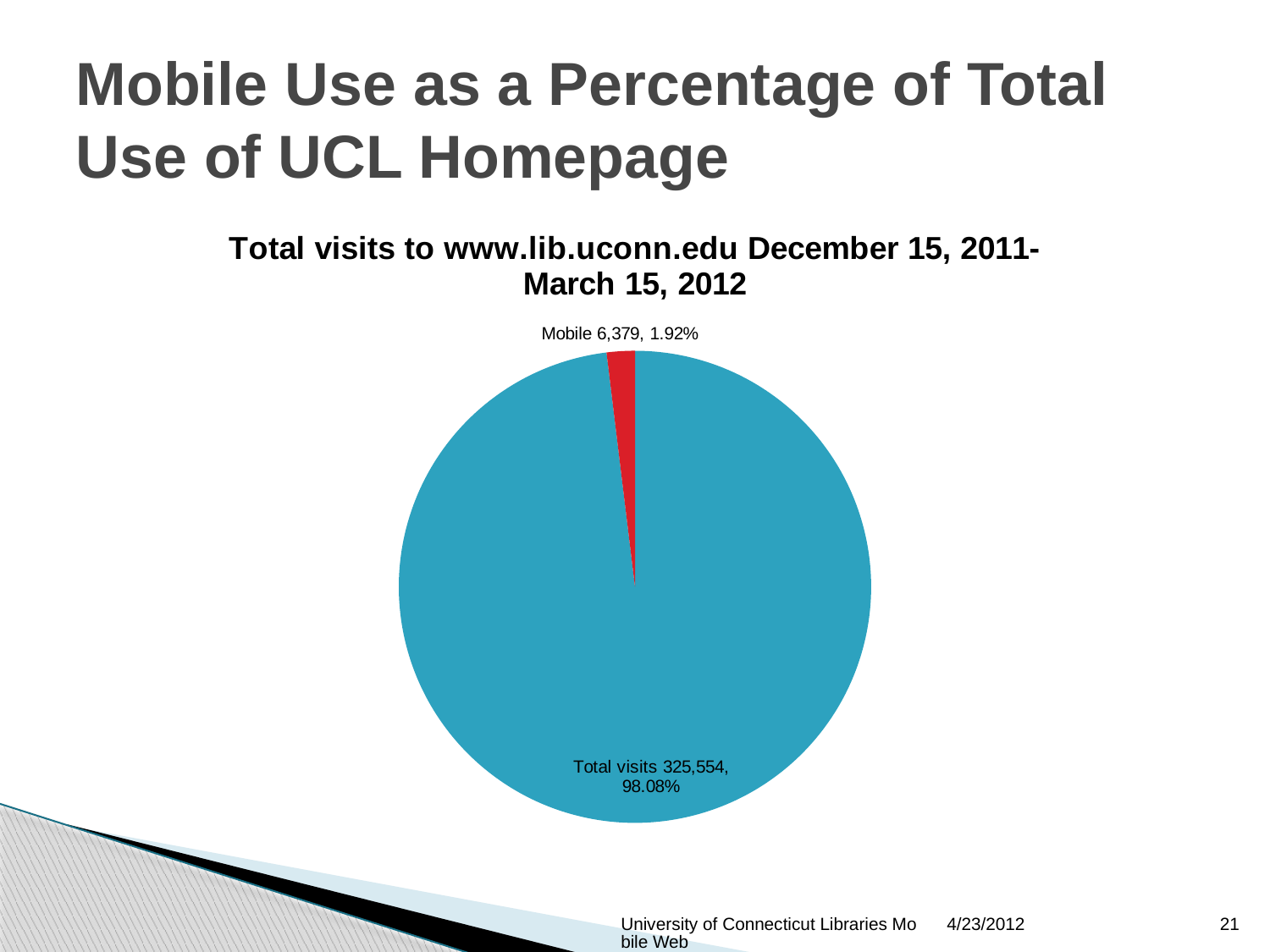

# Mobile Use as a Percentage of Total Use of UCL Homepage

### Chart: Total visits to www.lib.uconn.edu December 15, 2011-March 15, 2012

| Category | Visits |
|---|---|
| No | 325554.0 |
| Yes | 6379.0 |
University of Connecticut Libraries Mobile Web
4/23/2012
21